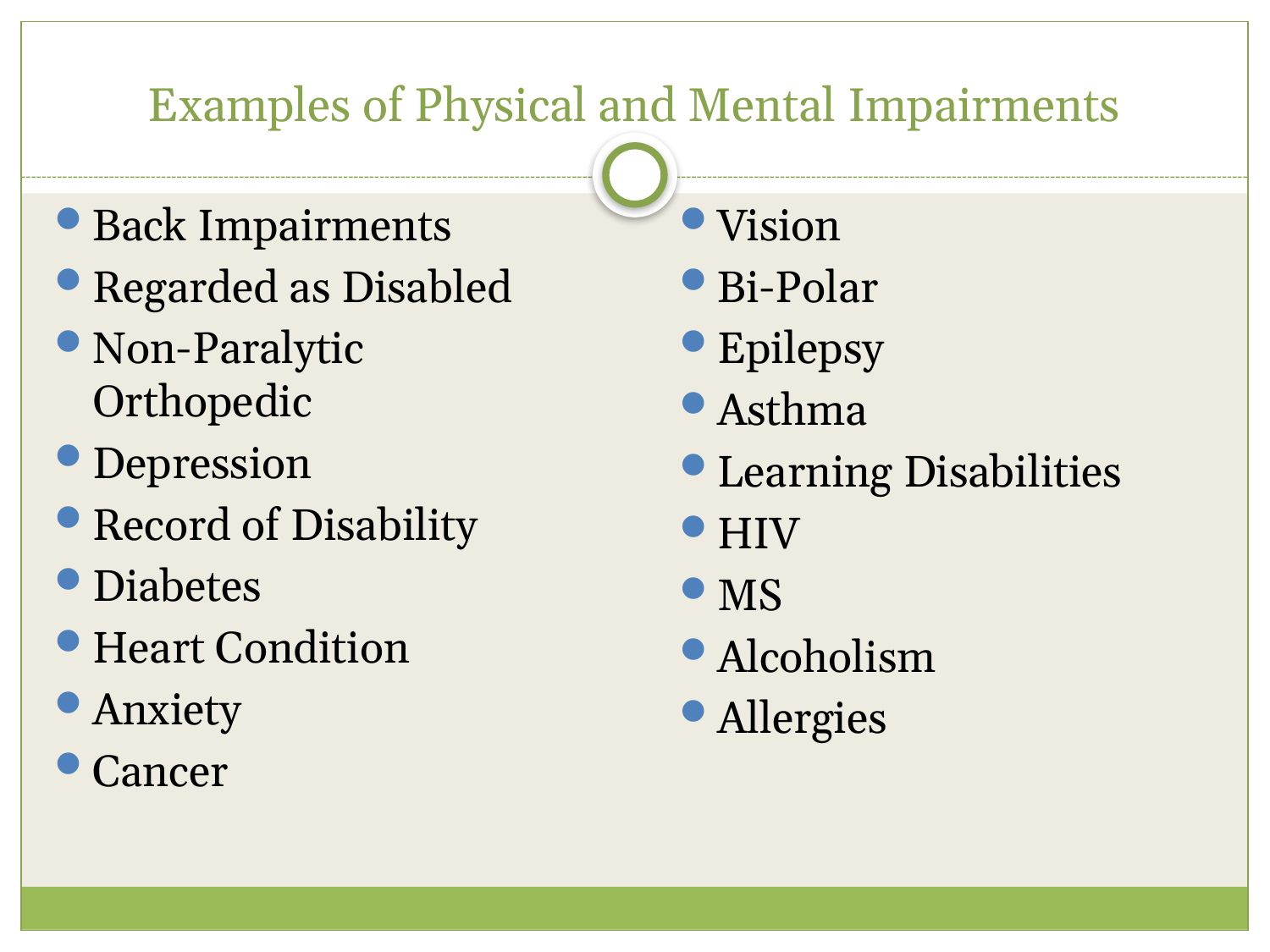

# Examples of Physical and Mental Impairments
Back Impairments
Regarded as Disabled
Non-Paralytic Orthopedic
Depression
Record of Disability
Diabetes
Heart Condition
Anxiety
Cancer

Vision
Bi-Polar
Epilepsy
Asthma
Learning Disabilities
HIV
MS
Alcoholism
Allergies